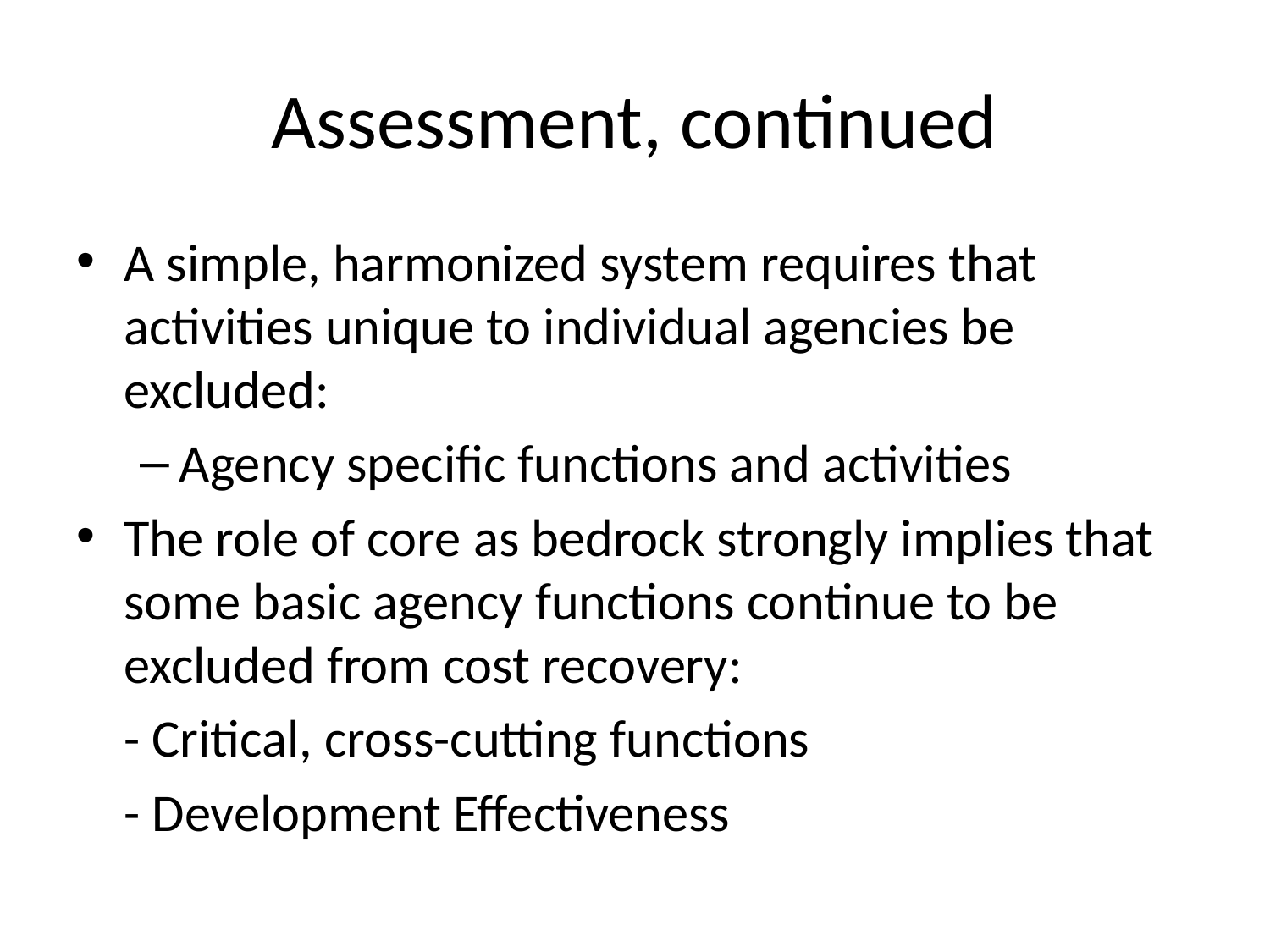

# Assessment, continued
A simple, harmonized system requires that activities unique to individual agencies be excluded:
Agency specific functions and activities
The role of core as bedrock strongly implies that some basic agency functions continue to be excluded from cost recovery:
	- Critical, cross-cutting functions
	- Development Effectiveness